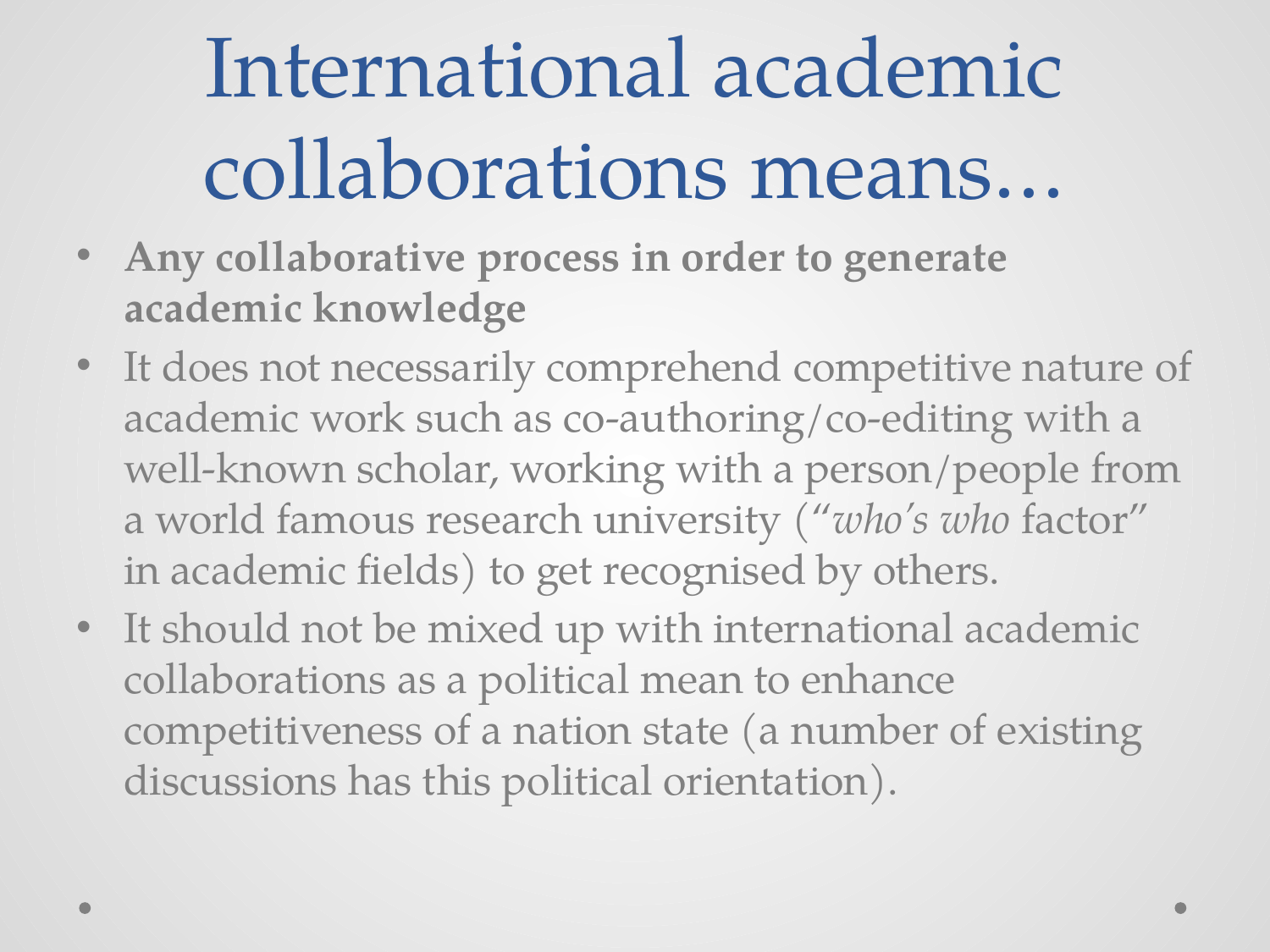

# International academic collaborations means…
Any collaborative process in order to generate academic knowledge
It does not necessarily comprehend competitive nature of academic work such as co-authoring/co-editing with a well-known scholar, working with a person/people from a world famous research university (“who’s who factor” in academic fields) to get recognised by others.
It should not be mixed up with international academic collaborations as a political mean to enhance competitiveness of a nation state (a number of existing discussions has this political orientation).